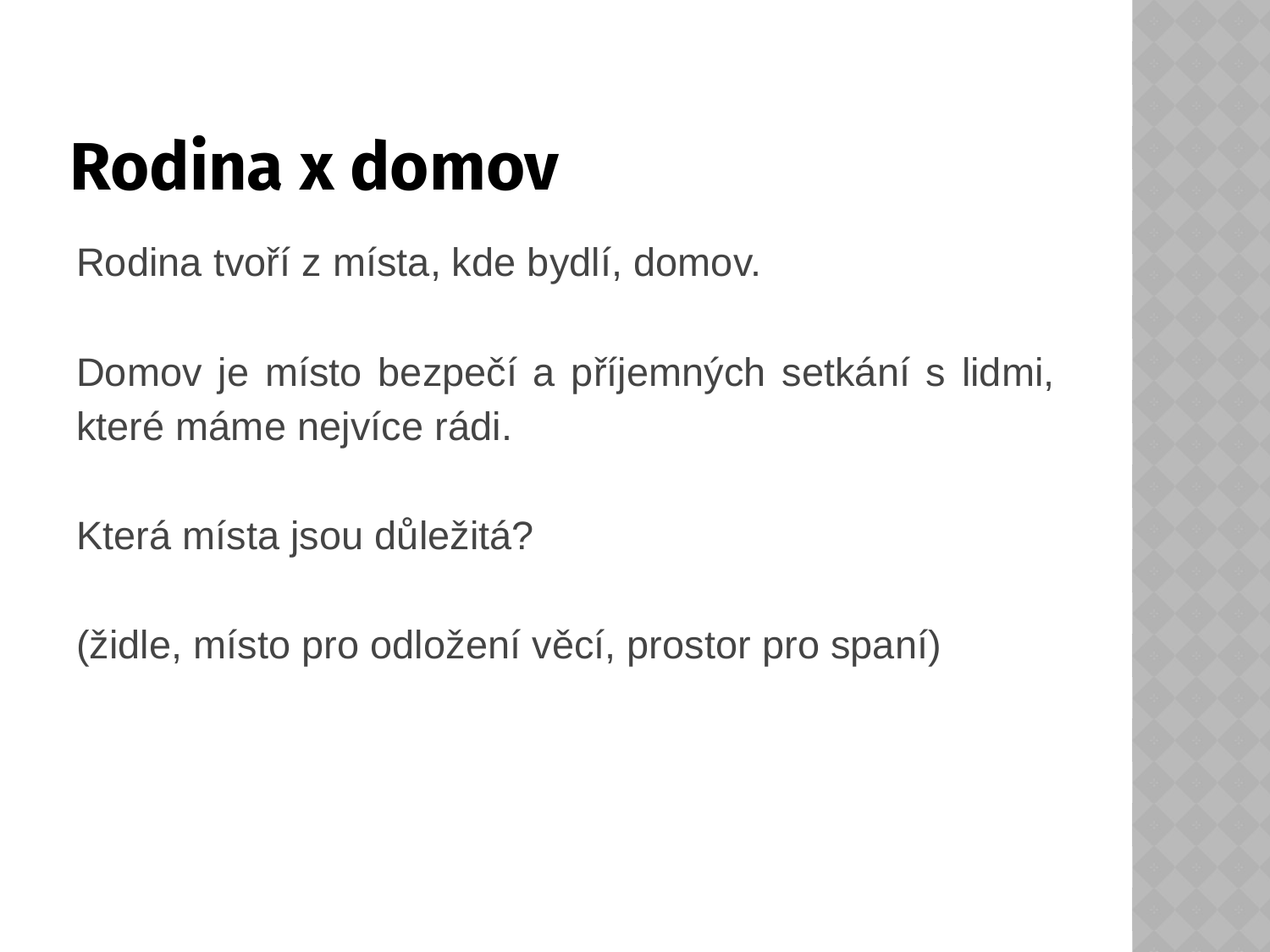

# Rodina x domov
Rodina tvoří z místa, kde bydlí, domov.

Domov je místo bezpečí a příjemných setkání s lidmi, které máme nejvíce rádi.

Která místa jsou důležitá?

(židle, místo pro odložení věcí, prostor pro spaní)